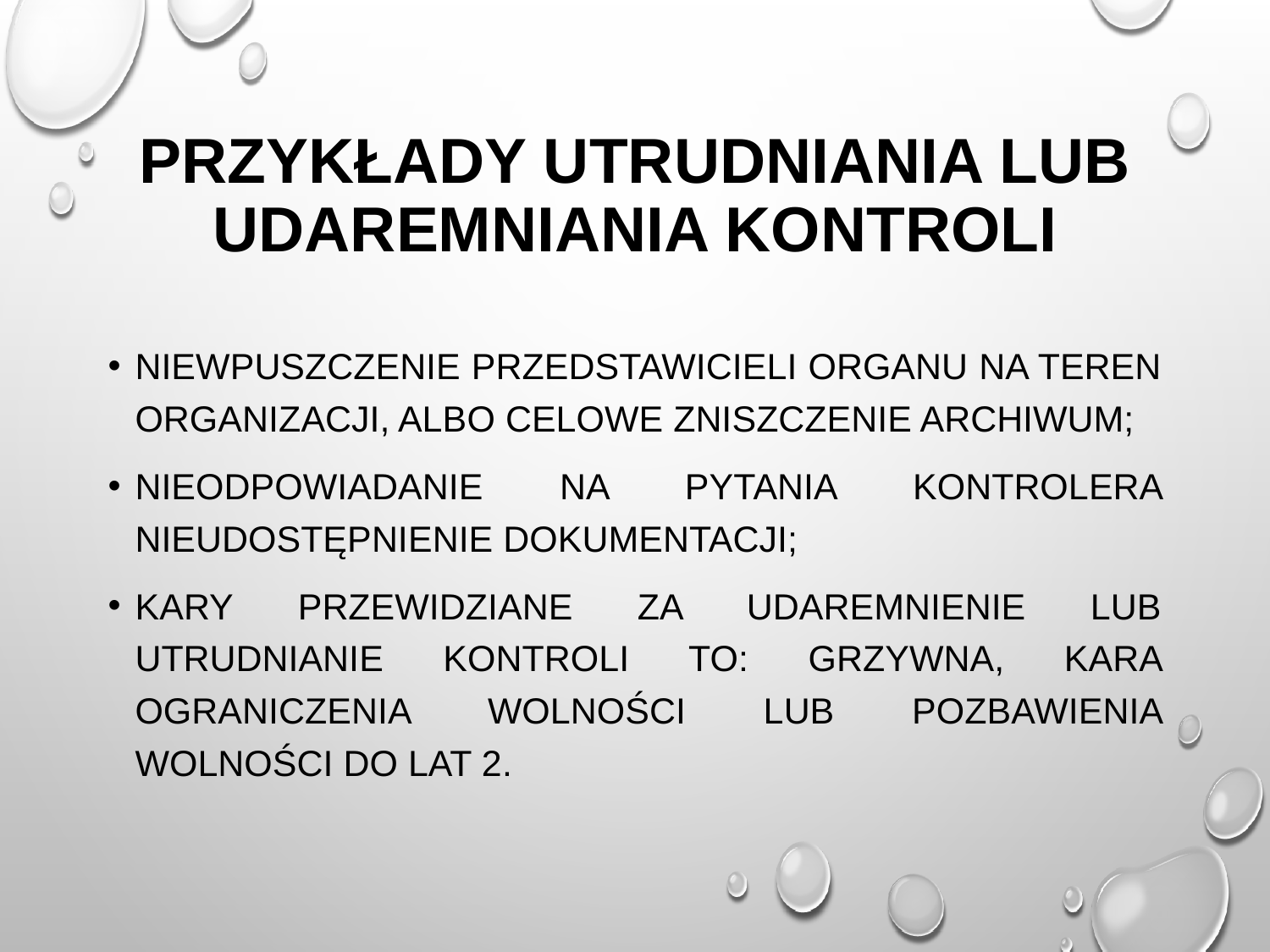

# Przykłady utrudniania lub udaremniania kontroli
Niewpuszczenie przedstawicieli organu na teren organizacji, albo celowe zniszczenie archiwum;
Nieodpowiadanie na pytania kontrolera nieudostępnienie dokumentacji;
Kary przewidziane za udaremnienie lub utrudnianie kontroli to: grzywna, kara ograniczenia wolności lub pozbawienia wolności do lat 2.